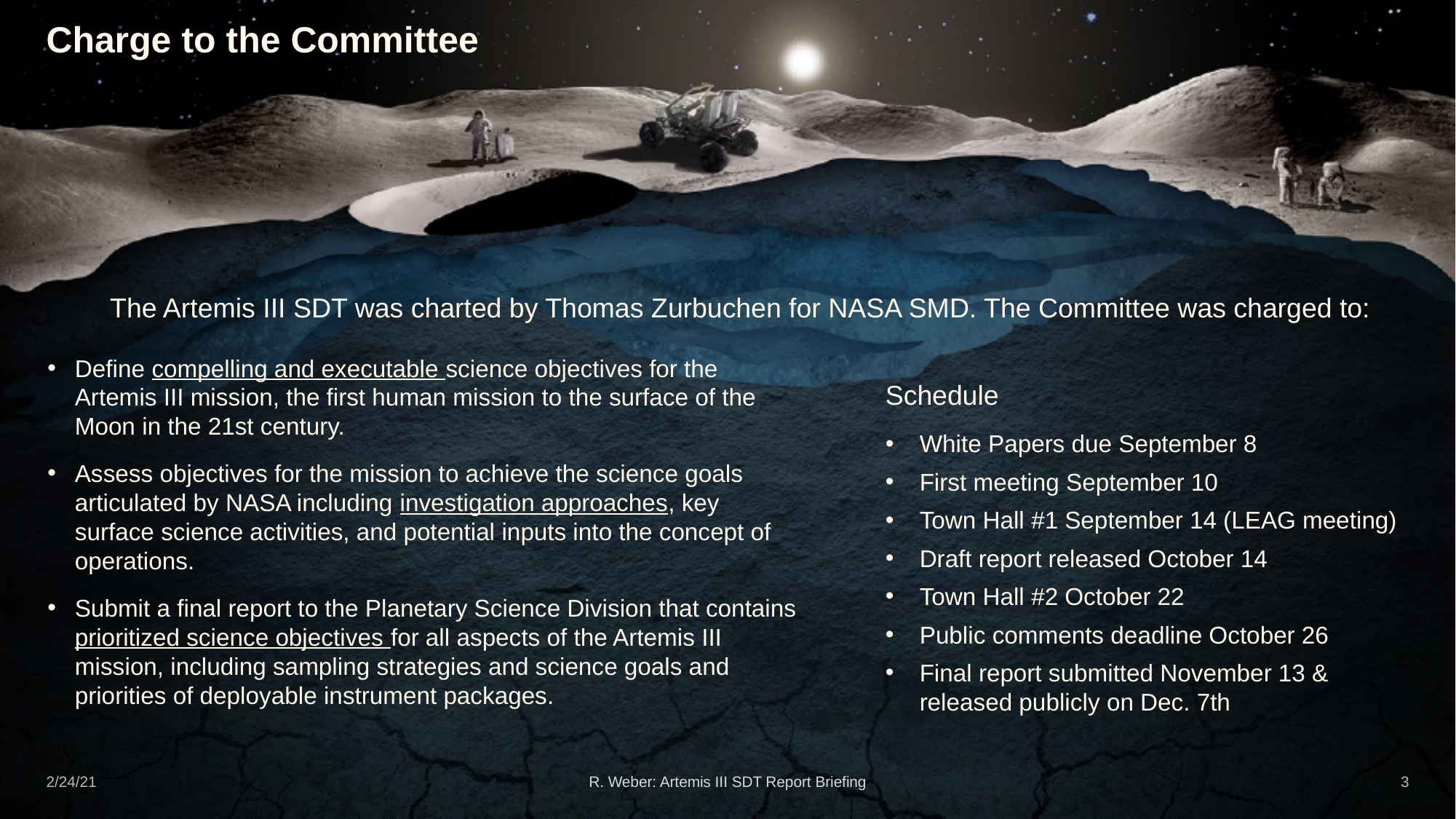

Charge to the Committee
The Artemis III SDT was charted by Thomas Zurbuchen for NASA SMD. The Committee was charged to:
Define compelling and executable science objectives for the Artemis III mission, the first human mission to the surface of the Moon in the 21st century.
Assess objectives for the mission to achieve the science goals articulated by NASA including investigation approaches, key surface science activities, and potential inputs into the concept of operations.
Submit a final report to the Planetary Science Division that contains prioritized science objectives for all aspects of the Artemis III mission, including sampling strategies and science goals and priorities of deployable instrument packages.

Schedule
White Papers due September 8
First meeting September 10
Town Hall #1 September 14 (LEAG meeting)
Draft report released October 14
Town Hall #2 October 22
Public comments deadline October 26
Final report submitted November 13 & released publicly on Dec. 7th

2/24/21
R. Weber: Artemis III SDT Report Briefing
3